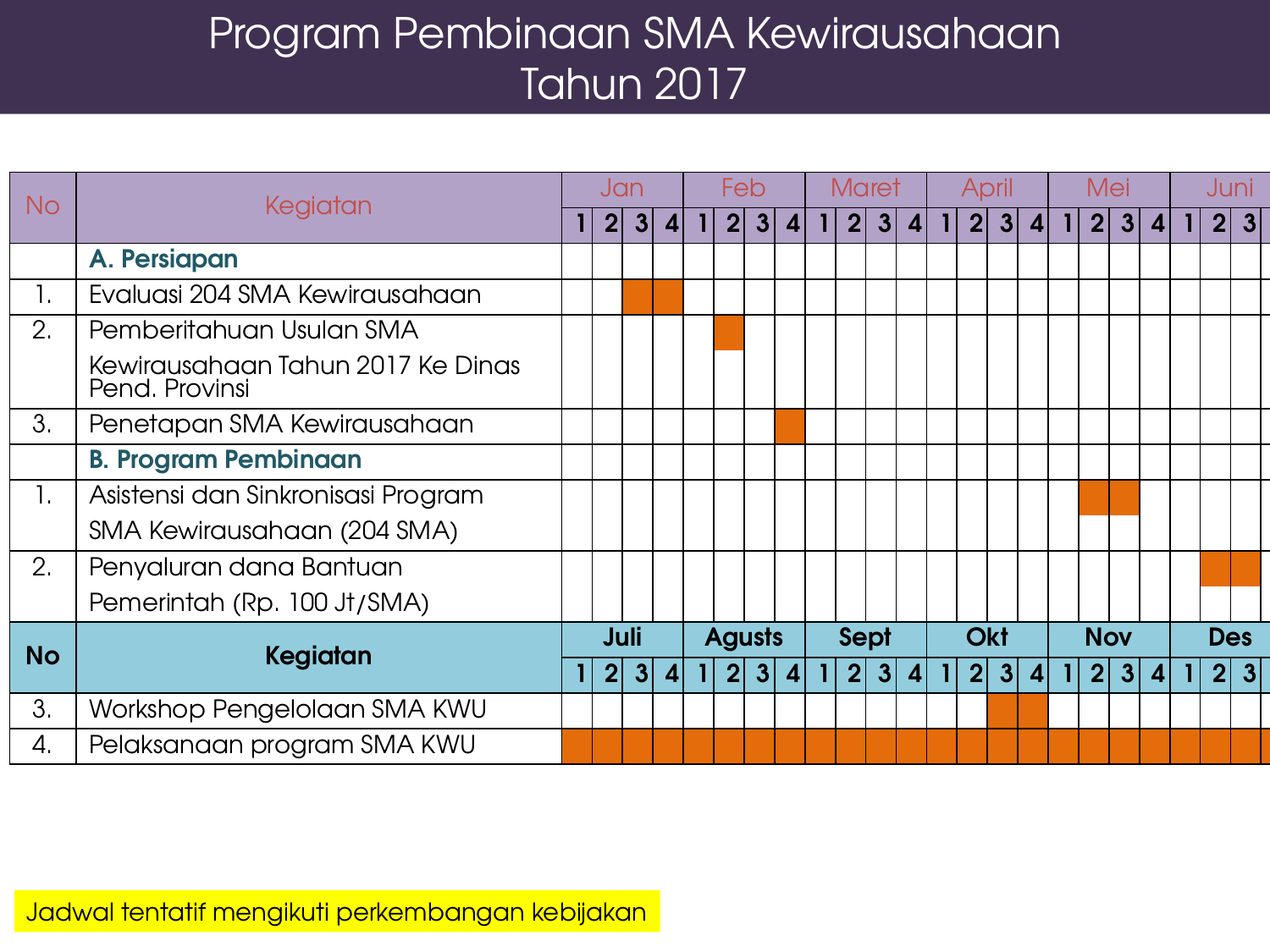

Program Pembinaan SMA Kewirausahaan
Tahun 2017
| No | Kegiatan | Jan |  |  |  | Feb |  |  |  | Maret |  |  |  | April |  |  |  | Mei |  |  |  | Juni |  |  |  |
| --- | --- | --- | --- | --- | --- | --- | --- | --- | --- | --- | --- | --- | --- | --- | --- | --- | --- | --- | --- | --- | --- | --- | --- | --- | --- |
|  |  | 1 | 2 | 3 | 4 | 1 | 2 | 3 | 4 | 1 | 2 | 3 | 4 | 1 | 2 | 3 | 4 | 1 | 2 | 3 | 4 | 1 | 2 | 3 | 4 |
|  | A. Persiapan |  |  |  |  |  |  |  |  |  |  |  |  |  |  |  |  |  |  |  |  |  |  |  |  |
| 1. | Evaluasi 204 SMA Kewirausahaan |  |  |  |  |  |  |  |  |  |  |  |  |  |  |  |  |  |  |  |  |  |  |  |  |
| 2. | Pemberitahuan Usulan SMA |  |  |  |  |  |  |  |  |  |  |  |  |  |  |  |  |  |  |  |  |  |  |  |  |
|  | Kewirausahaan Tahun 2017 Ke Dinas Pend. Provinsi |  |  |  |  |  |  |  |  |  |  |  |  |  |  |  |  |  |  |  |  |  |  |  |  |
| 3. | Penetapan SMA Kewirausahaan |  |  |  |  |  |  |  |  |  |  |  |  |  |  |  |  |  |  |  |  |  |  |  |  |
|  | B. Program Pembinaan |  |  |  |  |  |  |  |  |  |  |  |  |  |  |  |  |  |  |  |  |  |  |  |  |
| 1. | Asistensi dan Sinkronisasi Program |  |  |  |  |  |  |  |  |  |  |  |  |  |  |  |  |  |  |  |  |  |  |  |  |
|  | SMA Kewirausahaan (204 SMA) |  |  |  |  |  |  |  |  |  |  |  |  |  |  |  |  |  |  |  |  |  |  |  |  |
| 2. | Penyaluran dana Bantuan |  |  |  |  |  |  |  |  |  |  |  |  |  |  |  |  |  |  |  |  |  |  |  |  |
|  | Pemerintah (Rp. 100 Jt/SMA) |  |  |  |  |  |  |  |  |  |  |  |  |  |  |  |  |  |  |  |  |  |  |  |  |
| No | Kegiatan | Juli |  |  |  | Agusts |  |  |  | Sept |  |  |  | Okt |  |  |  | Nov |  |  |  | Des |  |  |  |
|  |  | 1 | 2 | 3 | 4 | 1 | 2 | 3 | 4 | 1 | 2 | 3 | 4 | 1 | 2 | 3 | 4 | 1 | 2 | 3 | 4 | 1 | 2 | 3 | 4 |
| 3. | Workshop Pengelolaan SMA KWU |  |  |  |  |  |  |  |  |  |  |  |  |  |  |  |  |  |  |  |  |  |  |  |  |
| 4. | Pelaksanaan program SMA KWU |  |  |  |  |  |  |  |  |  |  |  |  |  |  |  |  |  |  |  |  |  |  |  |  |
Jadwal tentatif mengikuti perkembangan kebijakan